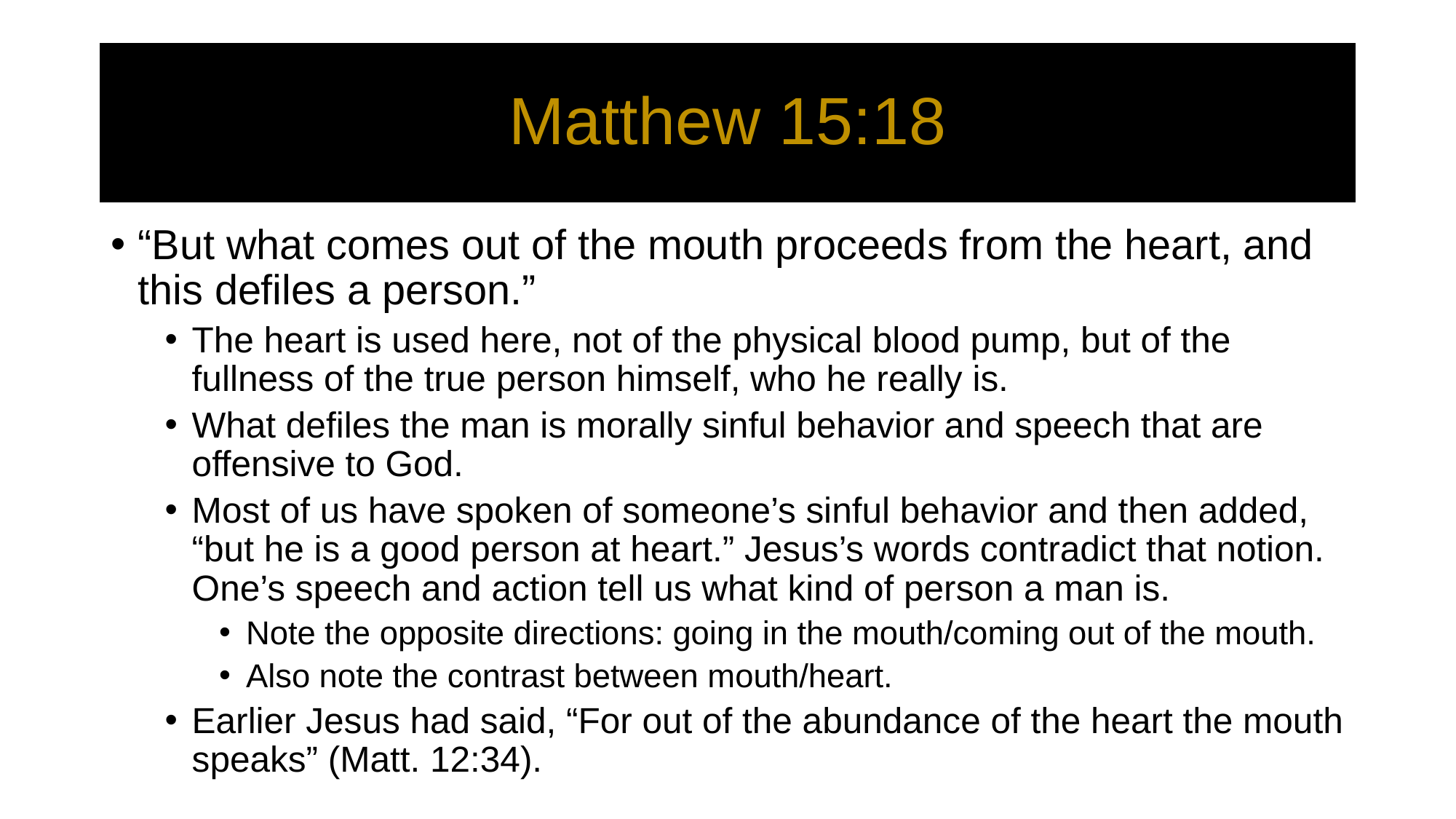

# Matthew 15:18
“But what comes out of the mouth proceeds from the heart, and this defiles a person.”
The heart is used here, not of the physical blood pump, but of the fullness of the true person himself, who he really is.
What defiles the man is morally sinful behavior and speech that are offensive to God.
Most of us have spoken of someone’s sinful behavior and then added, “but he is a good person at heart.” Jesus’s words contradict that notion. One’s speech and action tell us what kind of person a man is.
Note the opposite directions: going in the mouth/coming out of the mouth.
Also note the contrast between mouth/heart.
Earlier Jesus had said, “For out of the abundance of the heart the mouth speaks” (Matt. 12:34).